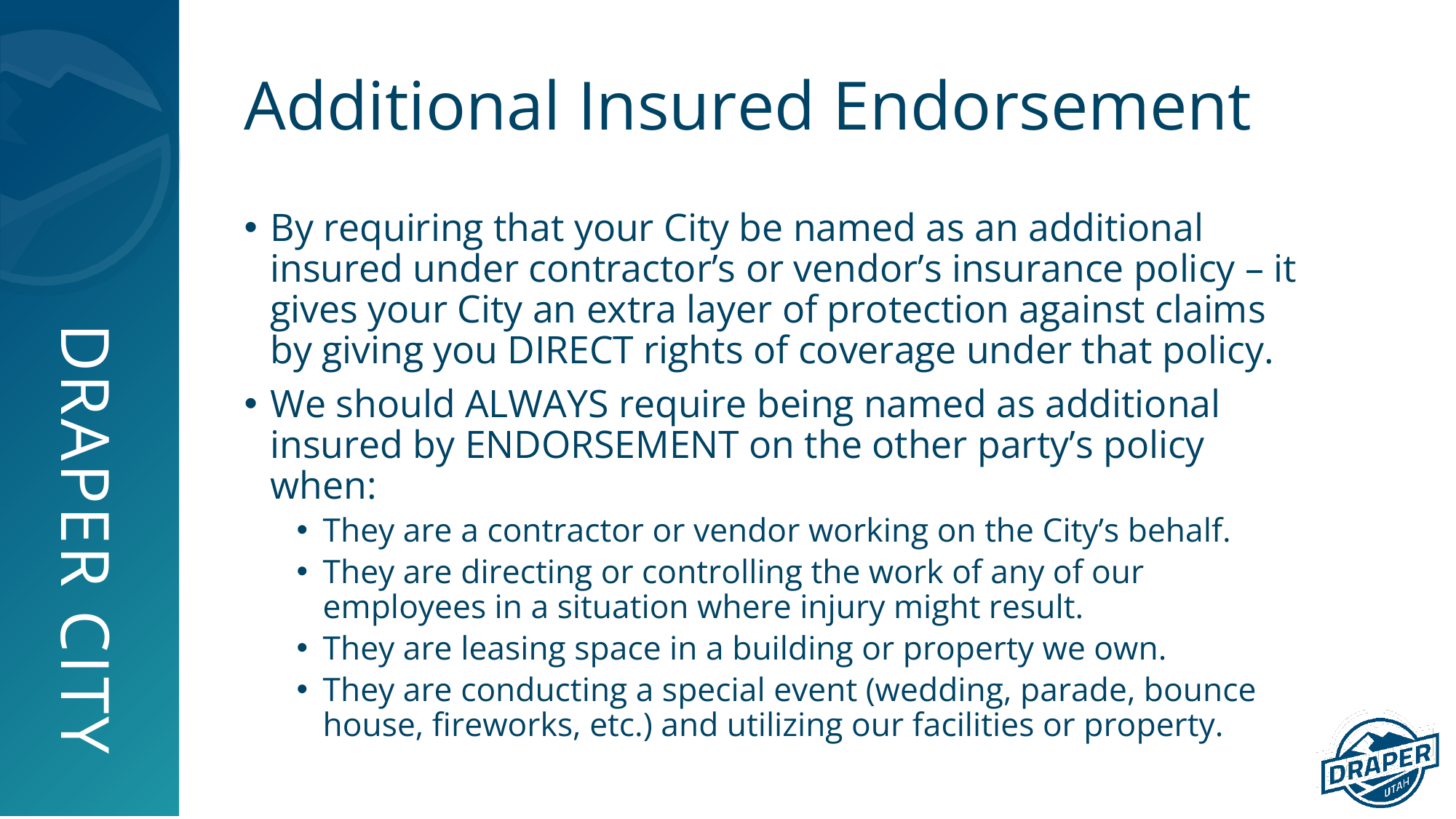

# Additional Insured Endorsement
By requiring that your City be named as an additional insured under contractor’s or vendor’s insurance policy – it gives your City an extra layer of protection against claims by giving you DIRECT rights of coverage under that policy.
We should ALWAYS require being named as additional insured by ENDORSEMENT on the other party’s policy when:
They are a contractor or vendor working on the City’s behalf.
They are directing or controlling the work of any of our employees in a situation where injury might result.
They are leasing space in a building or property we own.
They are conducting a special event (wedding, parade, bounce house, fireworks, etc.) and utilizing our facilities or property.